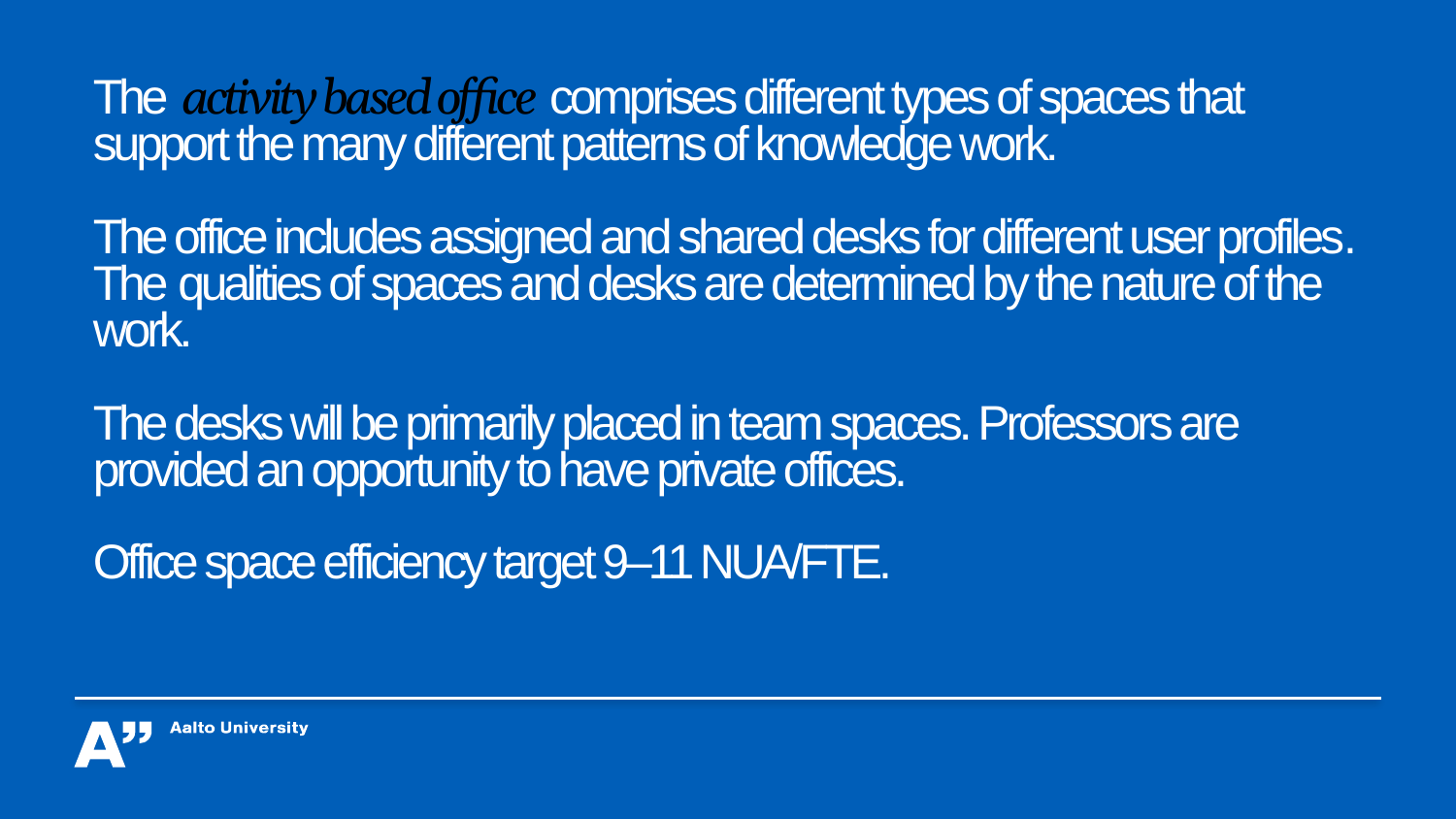

# The activity based office comprises different types of spaces that support the many different patterns of knowledge work. The office includes assigned and shared desks for different user profiles. The qualities of spaces and desks are determined by the nature of the work. The desks will be primarily placed in team spaces. Professors are provided an opportunity to have private offices. Office space efficiency target 9–11 NUA/FTE.